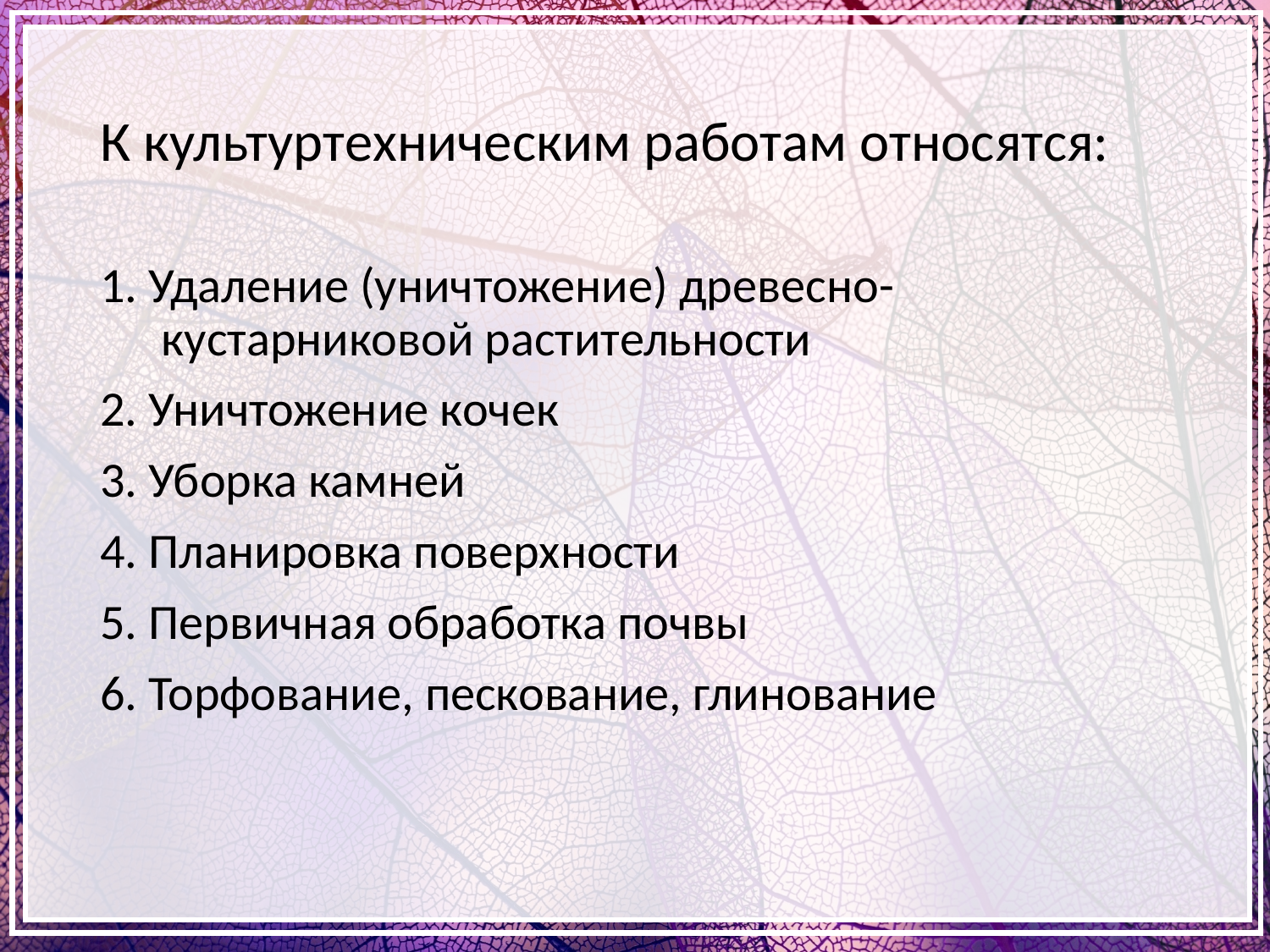

# К культуртехническим работам относятся:
1. Удаление (уничтожение) древесно-кустарниковой растительности
2. Уничтожение кочек
3. Уборка камней
4. Планировка поверхности
5. Первичная обработка почвы
6. Торфование, пескование, глинование